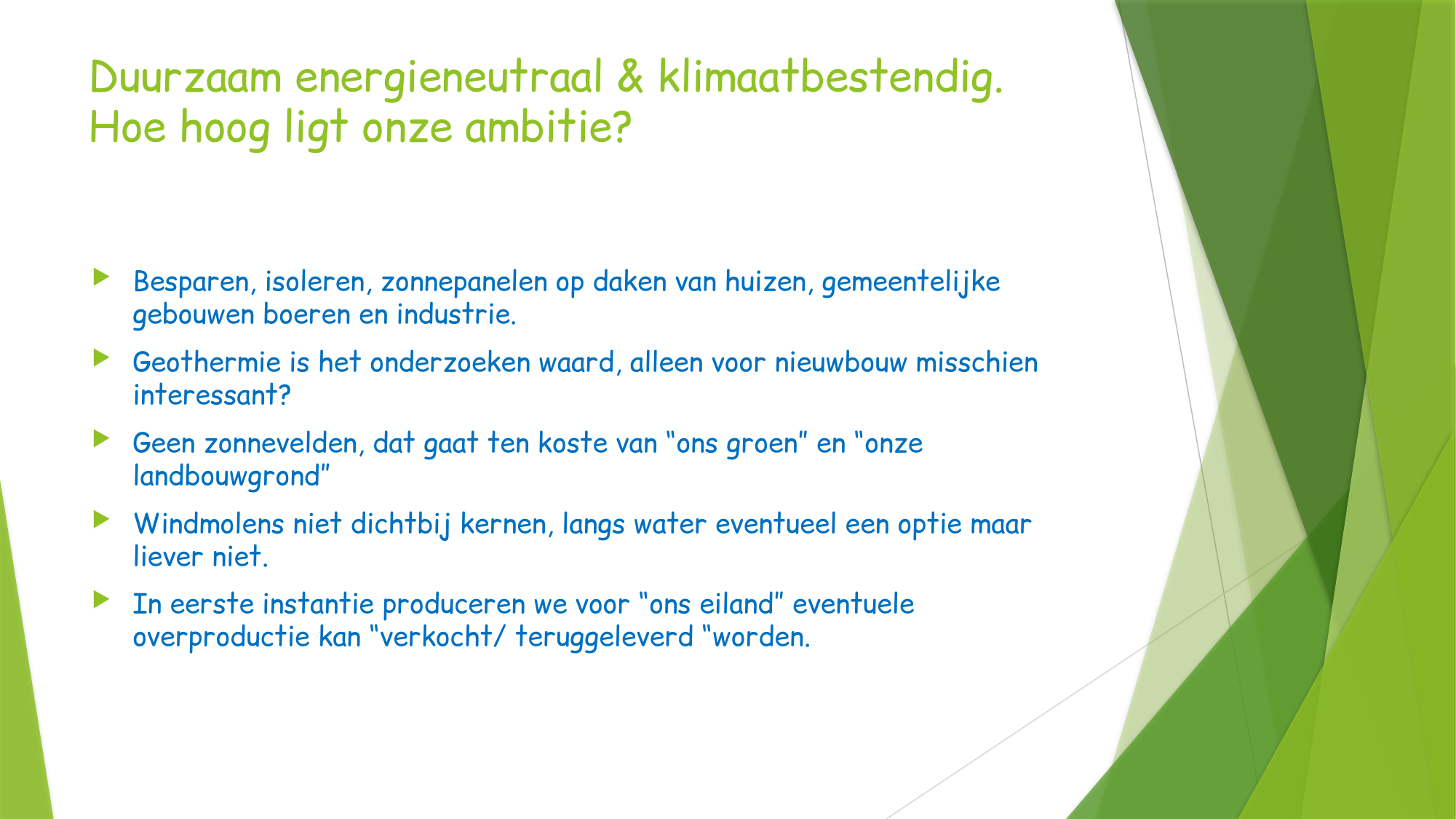

# Duurzaam energieneutraal & klimaatbestendig. Hoe hoog ligt onze ambitie?
Besparen, isoleren, zonnepanelen op daken van huizen, gemeentelijke gebouwen boeren en industrie.
Geothermie is het onderzoeken waard, alleen voor nieuwbouw misschien interessant?
Geen zonnevelden, dat gaat ten koste van “ons groen” en “onze landbouwgrond”
Windmolens niet dichtbij kernen, langs water eventueel een optie maar liever niet.
In eerste instantie produceren we voor “ons eiland” eventuele overproductie kan “verkocht/ teruggeleverd “worden.